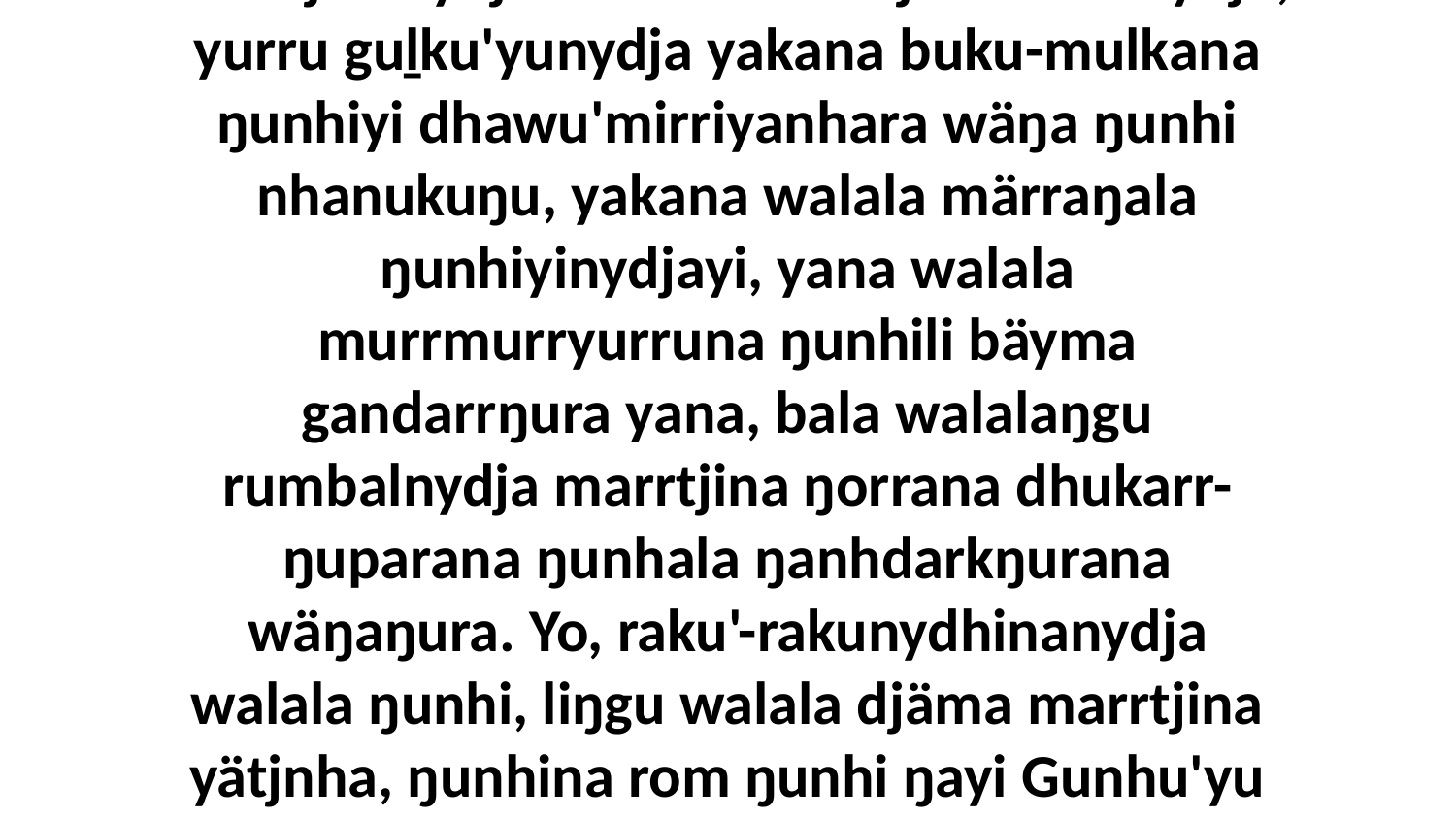

5 Yo, bukmak walala yana yukurrana marrtjinanydja Gunhu'wala djäkakurrunydja, yurru guḻku'yunydja yakana buku-mulkana ŋunhiyi dhawu'mirriyanhara wäŋa ŋunhi nhanukuŋu, yakana walala märraŋala ŋunhiyinydjayi, yana walala murrmurryurruna ŋunhili bäyma gandarrŋura yana, bala walalaŋgu rumbalnydja marrtjina ŋorrana dhukarr-ŋuparana ŋunhala ŋanhdarkŋurana wäŋaŋura. Yo, raku'-rakunydhinanydja walala ŋunhi, liŋgu walala djäma marrtjina yätjnha, ŋunhina rom ŋunhi ŋayi Gunhu'yu ḻakaraŋala walalaŋgu yakaŋuwu djämawu bitjanarawuyi.